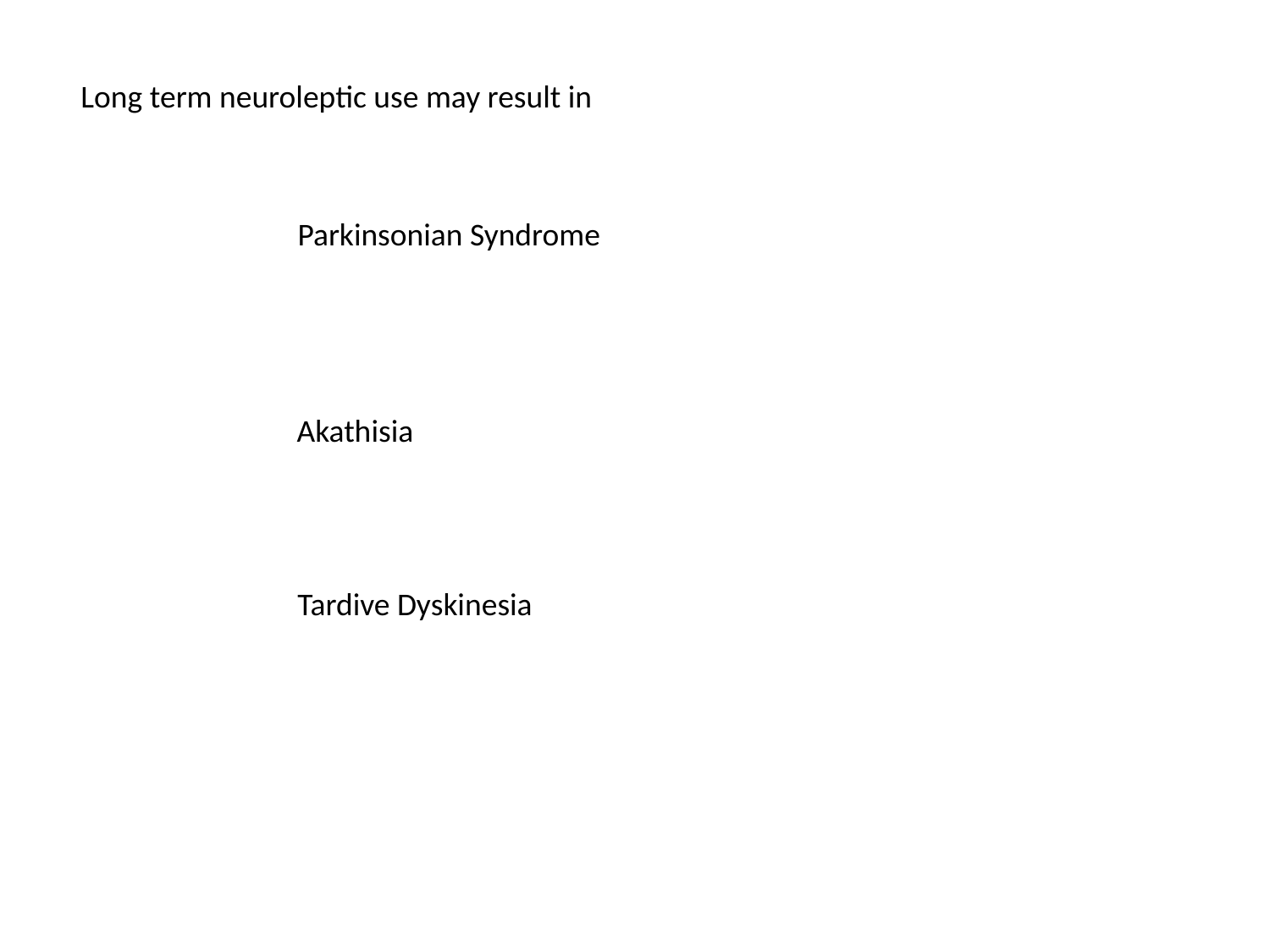

Long term neuroleptic use may result in
Parkinsonian Syndrome
Akathisia
Tardive Dyskinesia